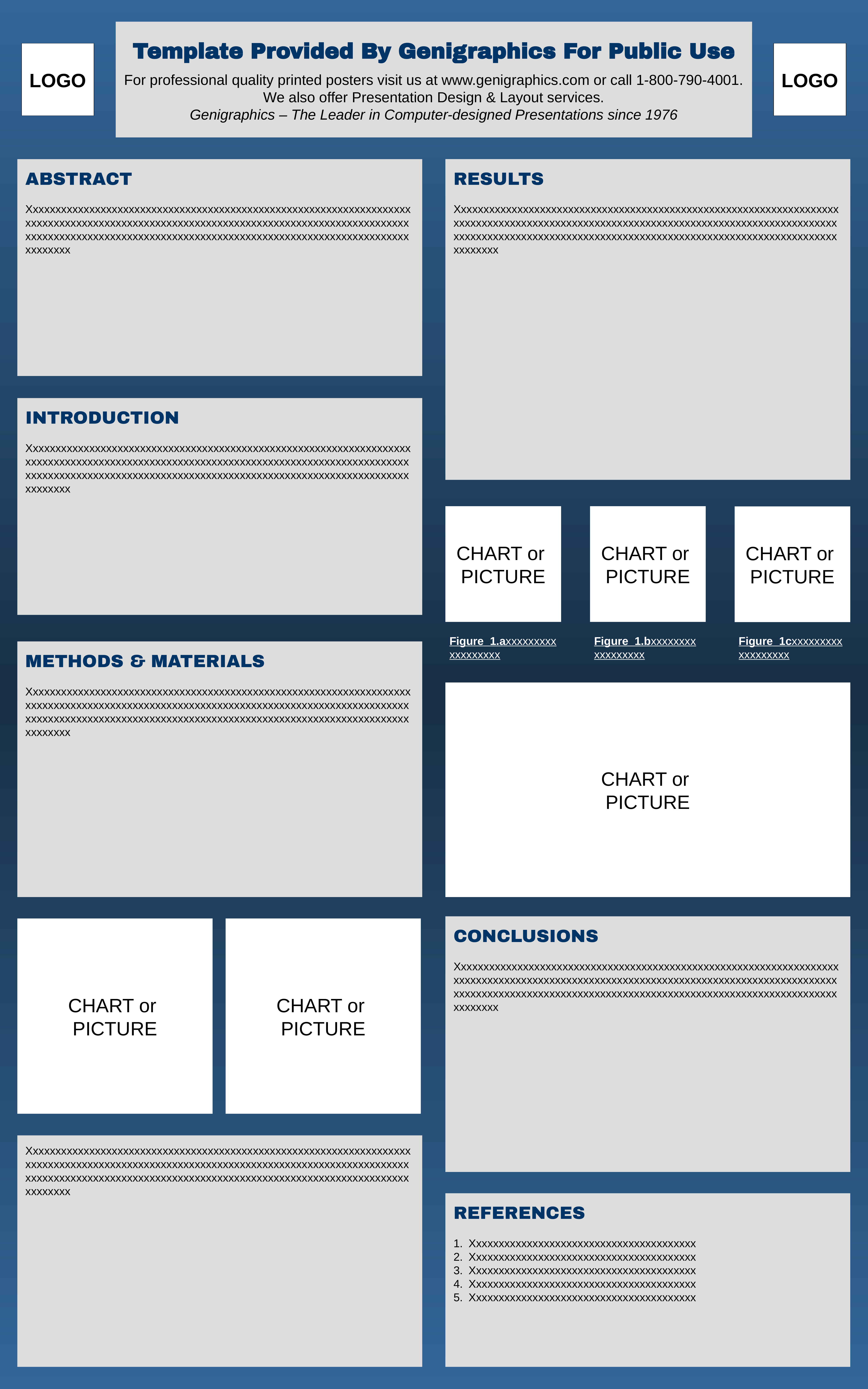

Template Provided By Genigraphics For Public Use

For professional quality printed posters visit us at www.genigraphics.com or call 1-800-790-4001.
We also offer Presentation Design & Layout services.
Genigraphics – The Leader in Computer-designed Presentations since 1976
LOGO
LOGO
ABSTRACT

Xxxxxxxxxxxxxxxxxxxxxxxxxxxxxxxxxxxxxxxxxxxxxxxxxxxxxxxxxxxxxxxxxxxxxxxxxxxxxxxxxxxxxxxxxxxxxxxxxxxxxxxxxxxxxxxxxxxxxxxxxxxxxxxxxxxxxxxxxxxxxxxxxxxxxxxxxxxxxxxxxxxxxxxxxxxxxxxxxxxxxxxxxxxxxxxxxxxxxxxxxxxxxxxxxxxx

RESULTS

Xxxxxxxxxxxxxxxxxxxxxxxxxxxxxxxxxxxxxxxxxxxxxxxxxxxxxxxxxxxxxxxxxxxxxxxxxxxxxxxxxxxxxxxxxxxxxxxxxxxxxxxxxxxxxxxxxxxxxxxxxxxxxxxxxxxxxxxxxxxxxxxxxxxxxxxxxxxxxxxxxxxxxxxxxxxxxxxxxxxxxxxxxxxxxxxxxxxxxxxxxxxxxxxxxxxx

INTRODUCTION

Xxxxxxxxxxxxxxxxxxxxxxxxxxxxxxxxxxxxxxxxxxxxxxxxxxxxxxxxxxxxxxxxxxxxxxxxxxxxxxxxxxxxxxxxxxxxxxxxxxxxxxxxxxxxxxxxxxxxxxxxxxxxxxxxxxxxxxxxxxxxxxxxxxxxxxxxxxxxxxxxxxxxxxxxxxxxxxxxxxxxxxxxxxxxxxxxxxxxxxxxxxxxxxxxxxxx

CHART or
PICTURE
CHART or
PICTURE
CHART or
PICTURE
Figure_1.axxxxxxxxxxxxxxxxxx
Figure_1.bxxxxxxxxxxxxxxxxx
Figure_1cxxxxxxxxxxxxxxxxxx
METHODS & MATERIALS

Xxxxxxxxxxxxxxxxxxxxxxxxxxxxxxxxxxxxxxxxxxxxxxxxxxxxxxxxxxxxxxxxxxxxxxxxxxxxxxxxxxxxxxxxxxxxxxxxxxxxxxxxxxxxxxxxxxxxxxxxxxxxxxxxxxxxxxxxxxxxxxxxxxxxxxxxxxxxxxxxxxxxxxxxxxxxxxxxxxxxxxxxxxxxxxxxxxxxxxxxxxxxxxxxxxxx

CHART or
PICTURE
CONCLUSIONS

Xxxxxxxxxxxxxxxxxxxxxxxxxxxxxxxxxxxxxxxxxxxxxxxxxxxxxxxxxxxxxxxxxxxxxxxxxxxxxxxxxxxxxxxxxxxxxxxxxxxxxxxxxxxxxxxxxxxxxxxxxxxxxxxxxxxxxxxxxxxxxxxxxxxxxxxxxxxxxxxxxxxxxxxxxxxxxxxxxxxxxxxxxxxxxxxxxxxxxxxxxxxxxxxxxxxx

CHART or
PICTURE
CHART or
PICTURE
Xxxxxxxxxxxxxxxxxxxxxxxxxxxxxxxxxxxxxxxxxxxxxxxxxxxxxxxxxxxxxxxxxxxxxxxxxxxxxxxxxxxxxxxxxxxxxxxxxxxxxxxxxxxxxxxxxxxxxxxxxxxxxxxxxxxxxxxxxxxxxxxxxxxxxxxxxxxxxxxxxxxxxxxxxxxxxxxxxxxxxxxxxxxxxxxxxxxxxxxxxxxxxxxxxxxx
REFERENCES

Xxxxxxxxxxxxxxxxxxxxxxxxxxxxxxxxxxxxxxxx
Xxxxxxxxxxxxxxxxxxxxxxxxxxxxxxxxxxxxxxxx
Xxxxxxxxxxxxxxxxxxxxxxxxxxxxxxxxxxxxxxxx
Xxxxxxxxxxxxxxxxxxxxxxxxxxxxxxxxxxxxxxxx
Xxxxxxxxxxxxxxxxxxxxxxxxxxxxxxxxxxxxxxxx